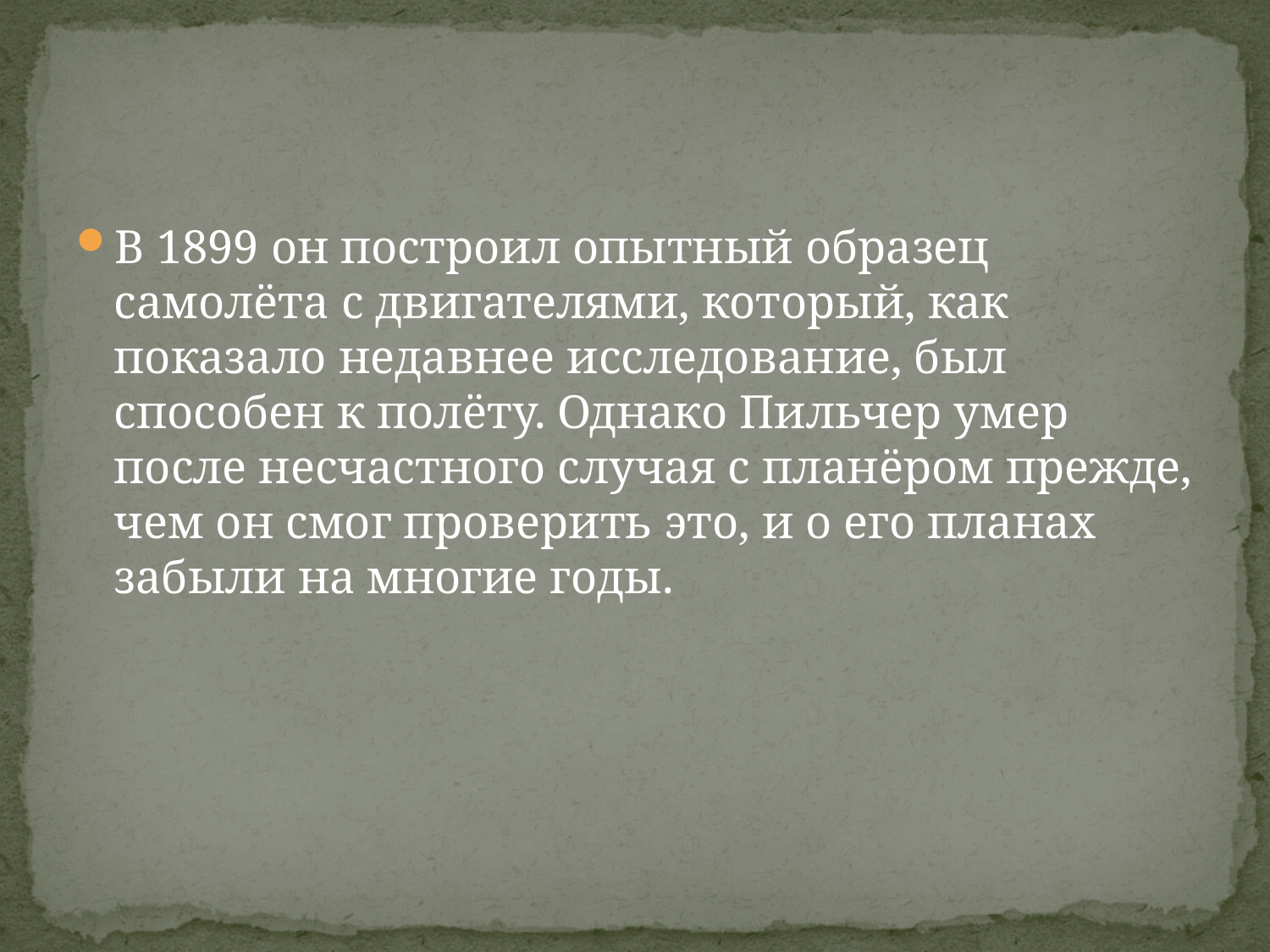

#
В 1899 он построил опытный образец самолёта с двигателями, который, как показало недавнее исследование, был способен к полёту. Однако Пильчер умер после несчастного случая с планёром прежде, чем он смог проверить это, и о его планах забыли на многие годы.